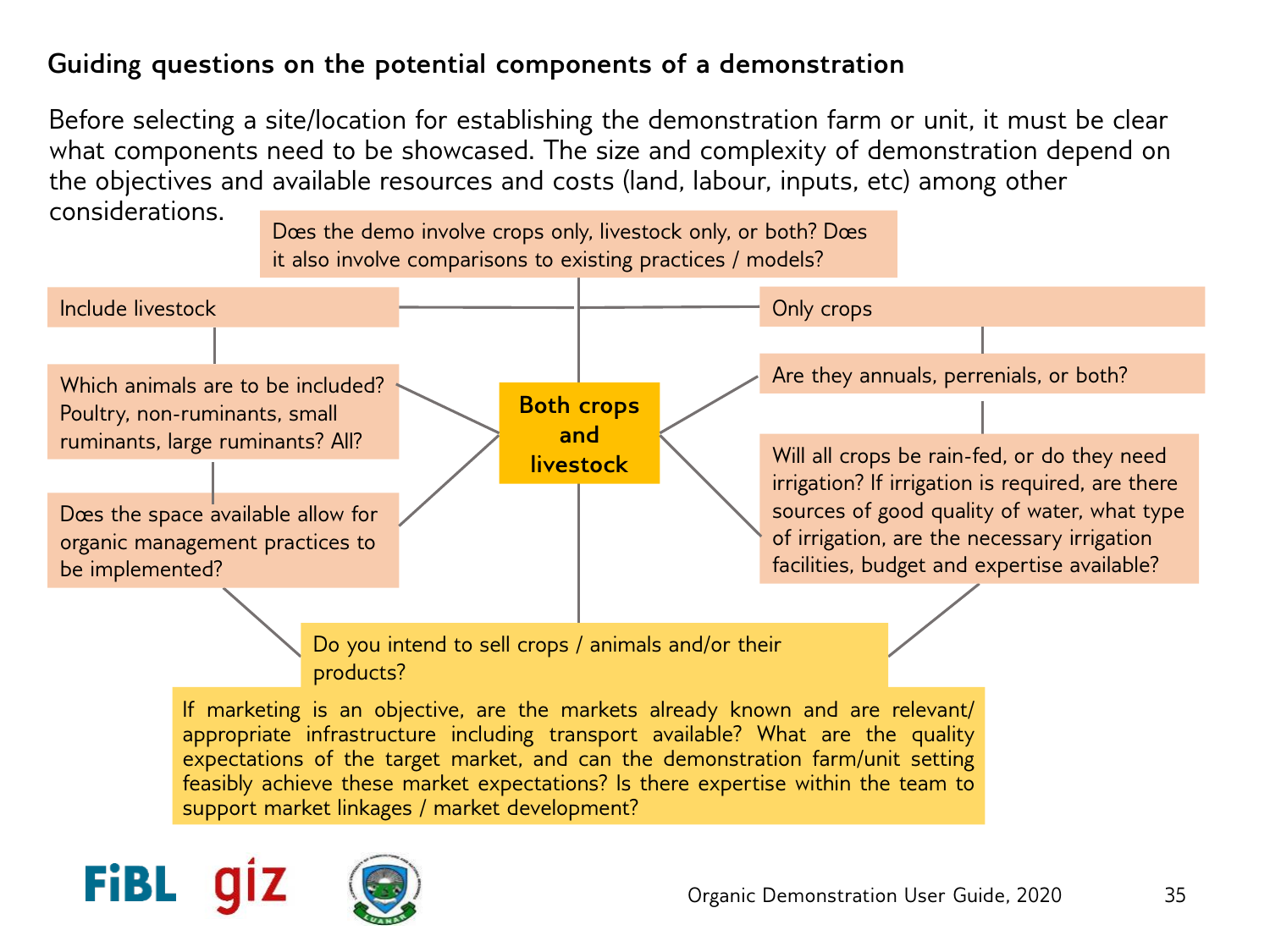

Guiding questions on the potential components of a demonstration
Before selecting a site/location for establishing the demonstration farm or unit, it must be clear what components need to be showcased. The size and complexity of demonstration depend on the objectives and available resources and costs (land, labour, inputs, etc) among other considerations.
Does the demo involve crops only, livestock only, or both? Does it also involve comparisons to existing practices / models?
Only crops
Will all crops be rain-fed, or do they need irrigation? If irrigation is required, are there sources of good quality of water, what type of irrigation, are the necessary irrigation facilities, budget and expertise available?
Include livestock
Are they annuals, perrenials, or both?
Which animals are to be included? Poultry, non-ruminants, small ruminants, large ruminants? All?
Both crops and livestock
Does the space available allow for organic management practices to be implemented?
Do you intend to sell crops / animals and/or their products?
If marketing is an objective, are the markets already known and are relevant/ appropriate infrastructure including transport available? What are the quality expectations of the target market, and can the demonstration farm/unit setting feasibly achieve these market expectations? Is there expertise within the team to support market linkages / market development?
35
Organic Demonstration User Guide, 2020